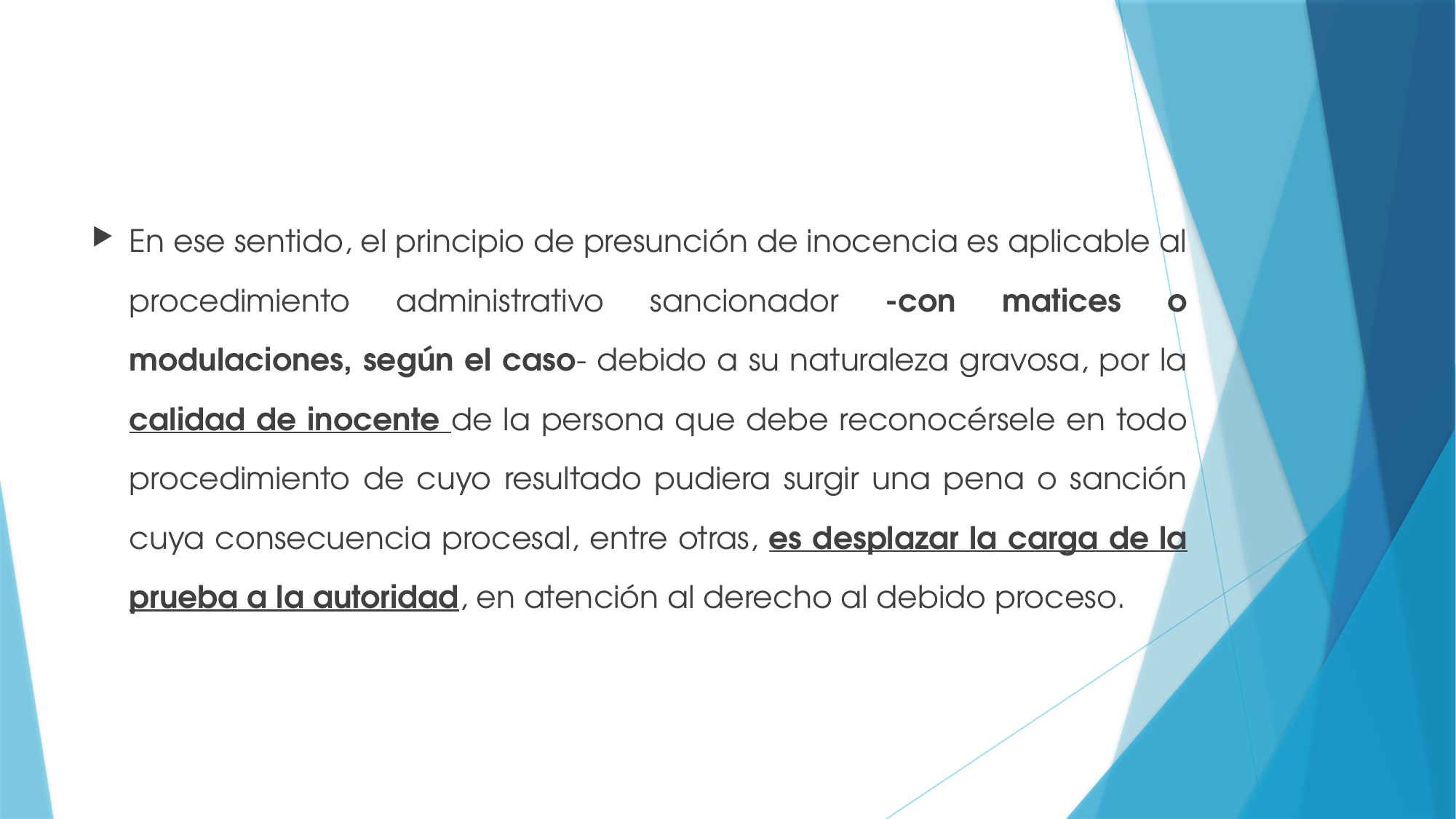

En ese sentido, el principio de presunción de inocencia es aplicable al procedimiento administrativo sancionador -con matices o modulaciones, según el caso- debido a su naturaleza gravosa, por la calidad de inocente de la persona que debe reconocérsele en todo procedimiento de cuyo resultado pudiera surgir una pena o sanción cuya consecuencia procesal, entre otras, es desplazar la carga de la prueba a la autoridad, en atención al derecho al debido proceso.